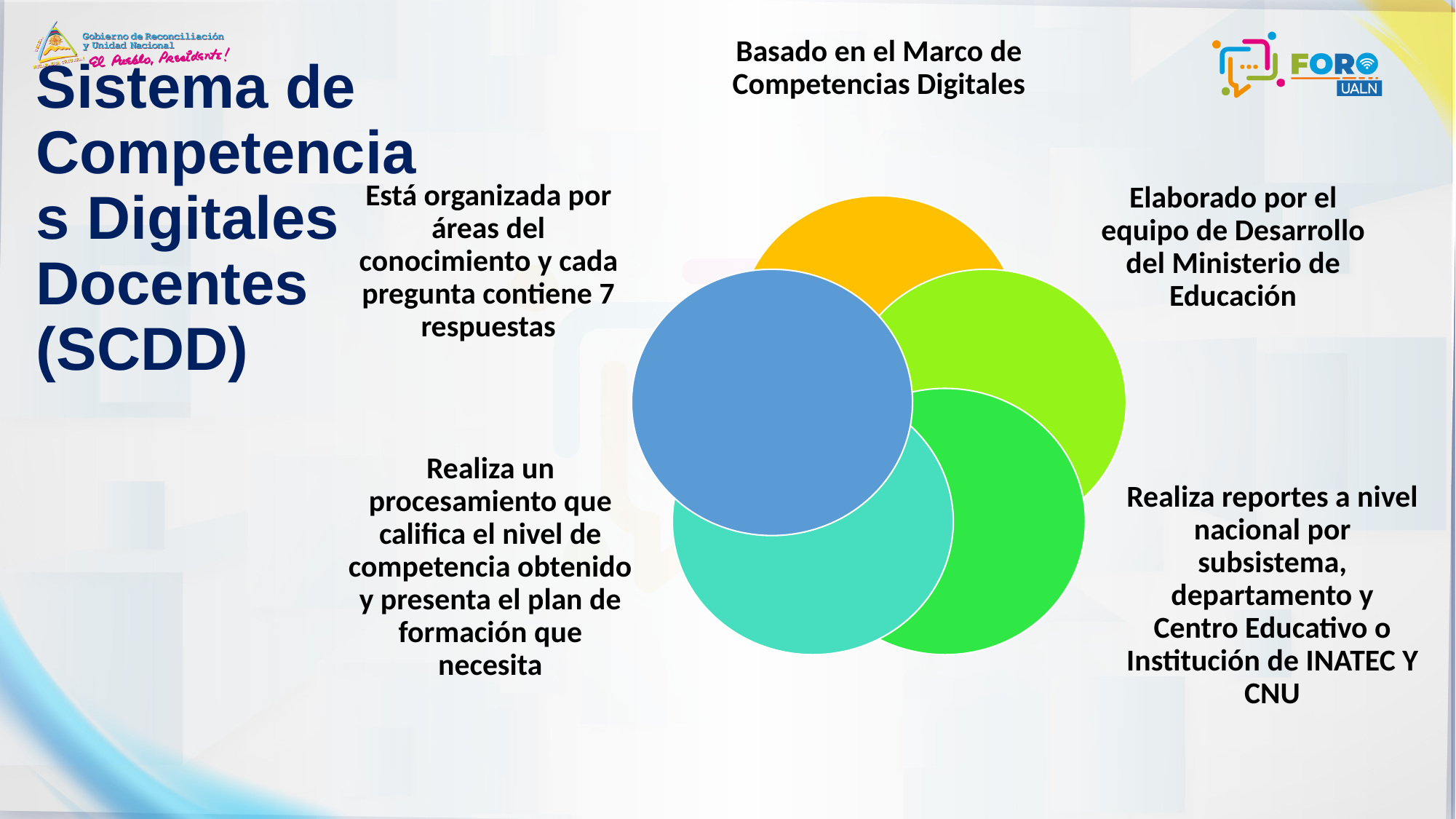

Basado en el Marco de Competencias Digitales
Elaborado por el equipo de Desarrollo del Ministerio de Educación
Está organizada por áreas del conocimiento y cada pregunta contiene 7 respuestas

Realiza un procesamiento que califica el nivel de competencia obtenido y presenta el plan de formación que necesita
Realiza reportes a nivel nacional por subsistema, departamento y Centro Educativo o Institución de INATEC Y CNU
# Sistema de Competencias Digitales Docentes (SCDD)